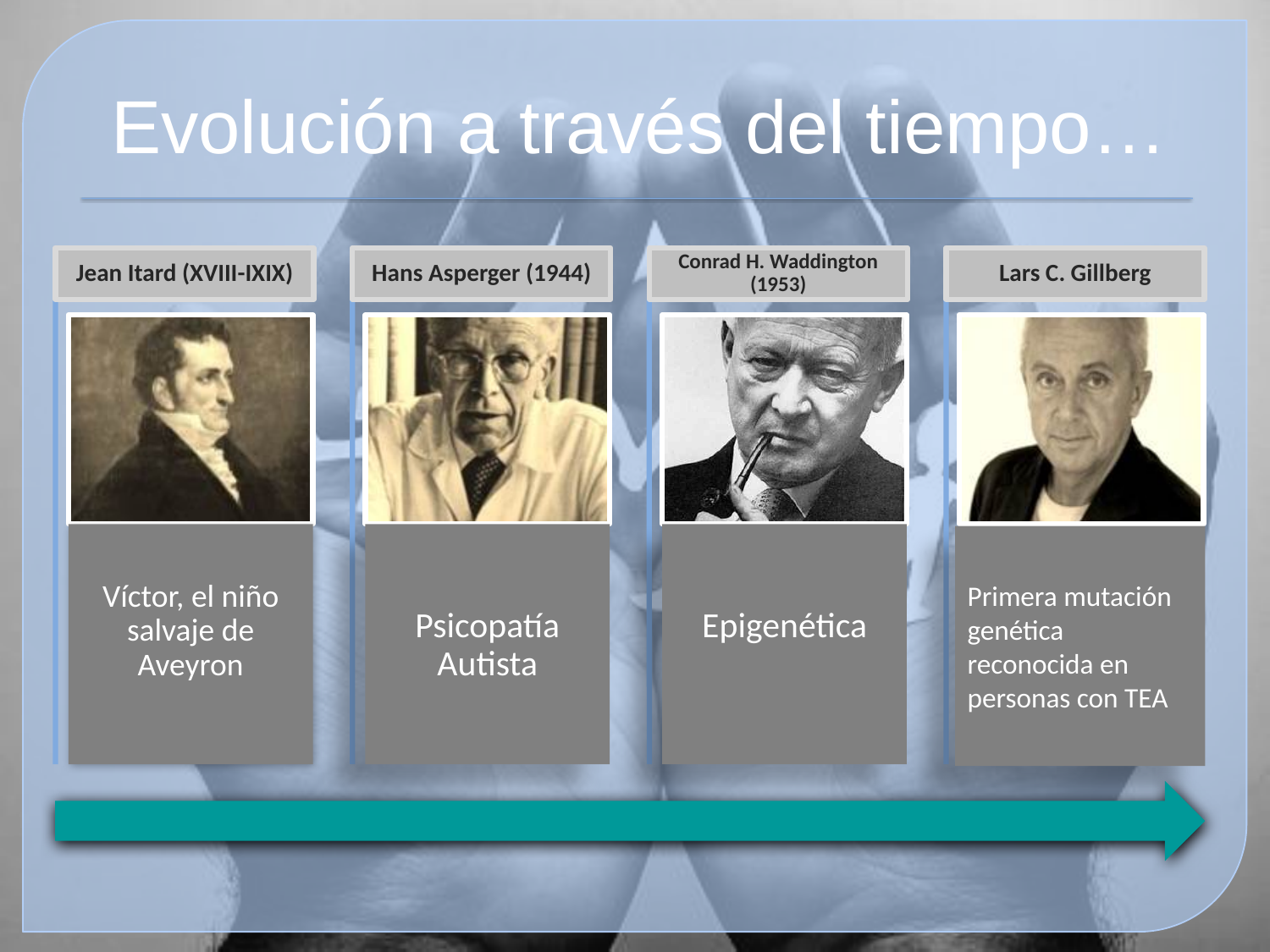

# Evolución a través del tiempo…

Víctor, el niño salvaje de Aveyron
Jean Itard (XVIII-IXIX)

Psicopatía Autista
Hans Asperger (1944)

Epigenética
Conrad H. Waddington (1953)
Lars C. Gillberg
Primera mutación genética reconocida en personas con TEA